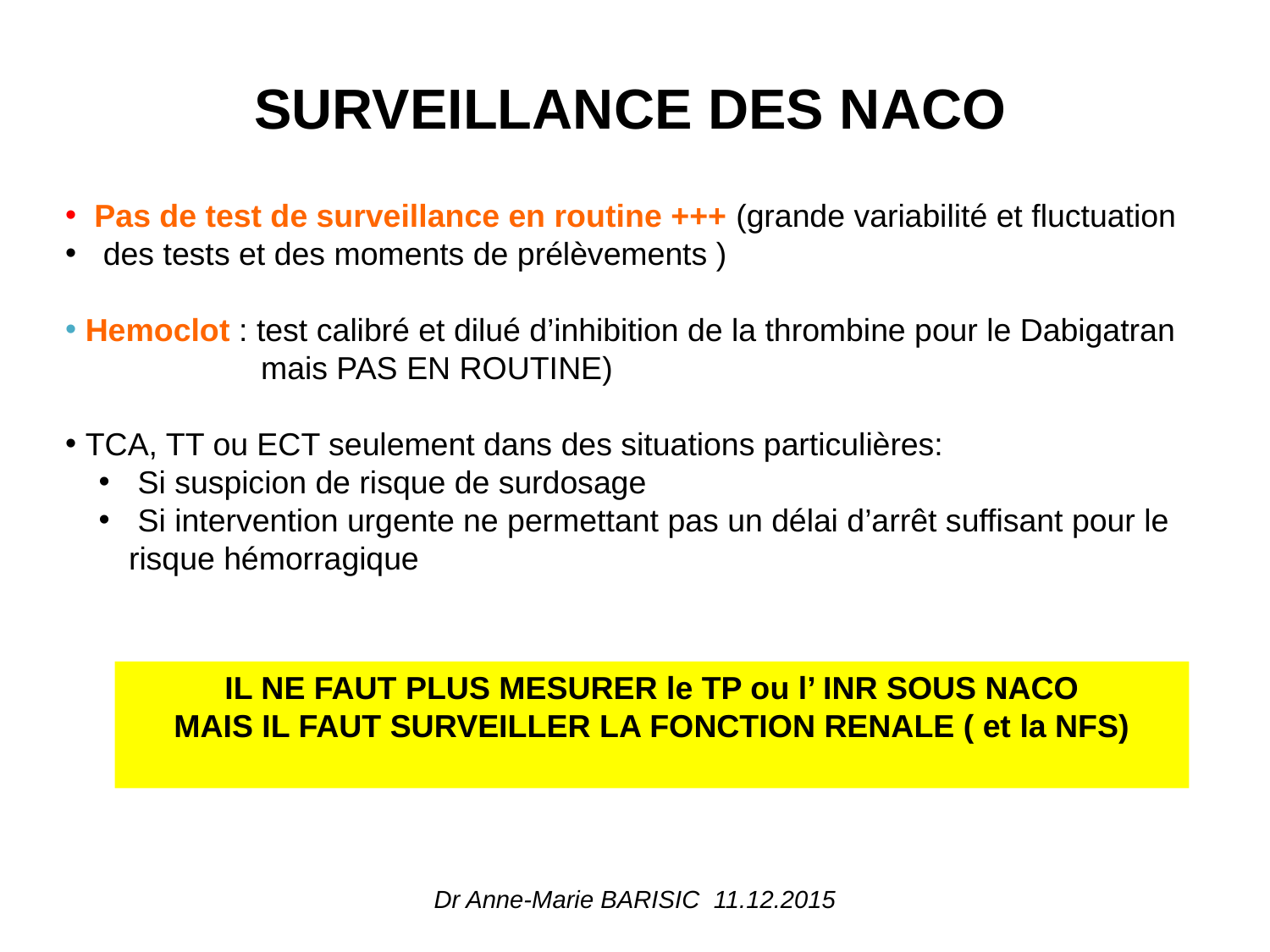

SURVEILLANCE DES NACO
  Pas de test de surveillance en routine +++ (grande variabilité et fluctuation
   des tests et des moments de prélèvements )

 Hemoclot : test calibré et dilué d’inhibition de la thrombine pour le Dabigatran
                      mais PAS EN ROUTINE)

 TCA, TT ou ECT seulement dans des situations particulières:
 Si suspicion de risque de surdosage
 Si intervention urgente ne permettant pas un délai d’arrêt suffisant pour le risque hémorragique

IL NE FAUT PLUS MESURER le TP ou l’ INR SOUS NACO
MAIS IL FAUT SURVEILLER LA FONCTION RENALE ( et la NFS)

Dr Anne-Marie BARISIC  11.12.2015